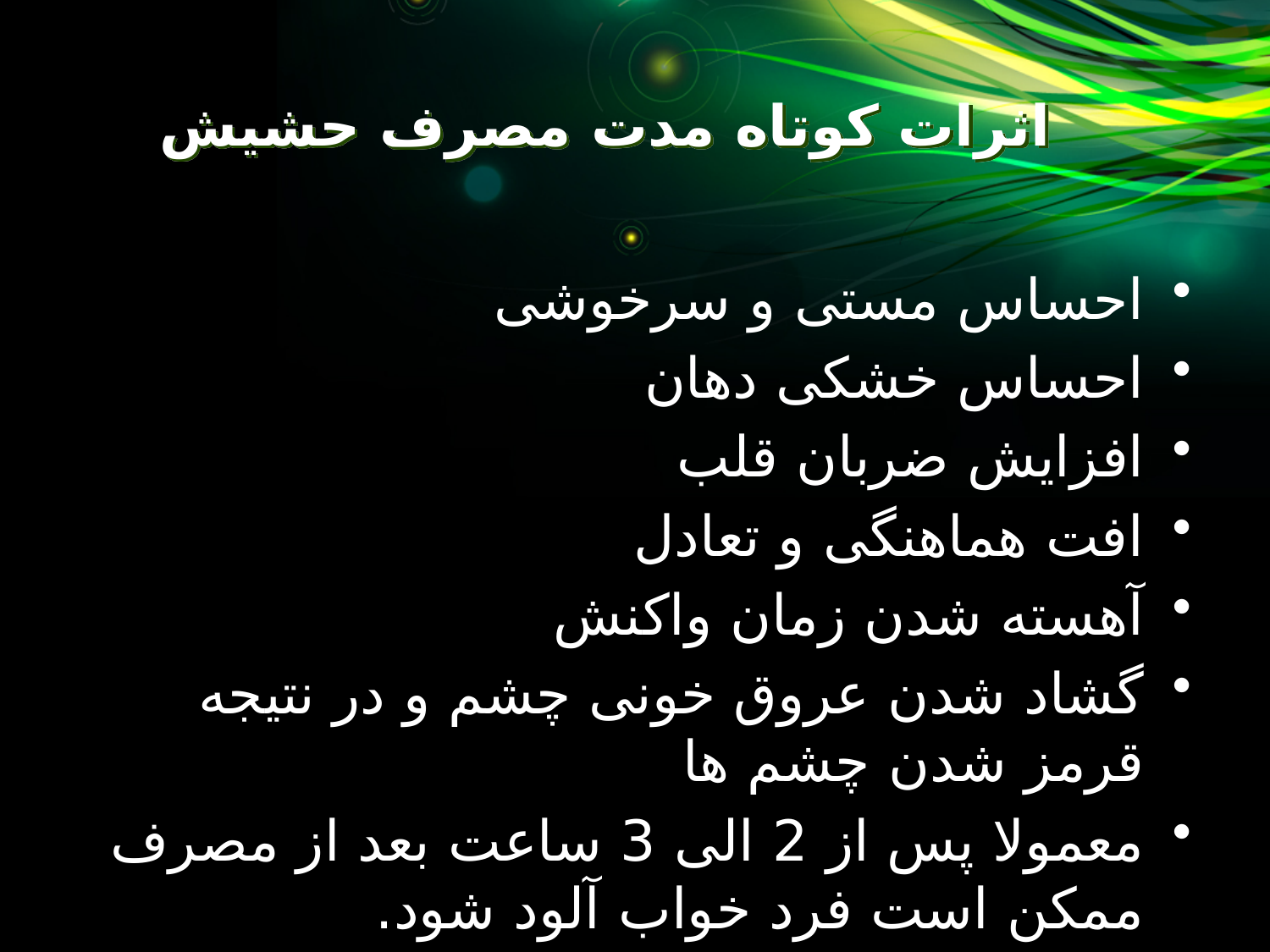

# اثرات کوتاه مدت مصرف حشیش
احساس مستی و سرخوشی
احساس خشکی دهان
افزایش ضربان قلب
افت هماهنگی و تعادل
آهسته شدن زمان واکنش
گشاد شدن عروق خونی چشم و در نتیجه قرمز شدن چشم ها
معمولا پس از 2 الی 3 ساعت بعد از مصرف ممکن است فرد خواب آلود شود.